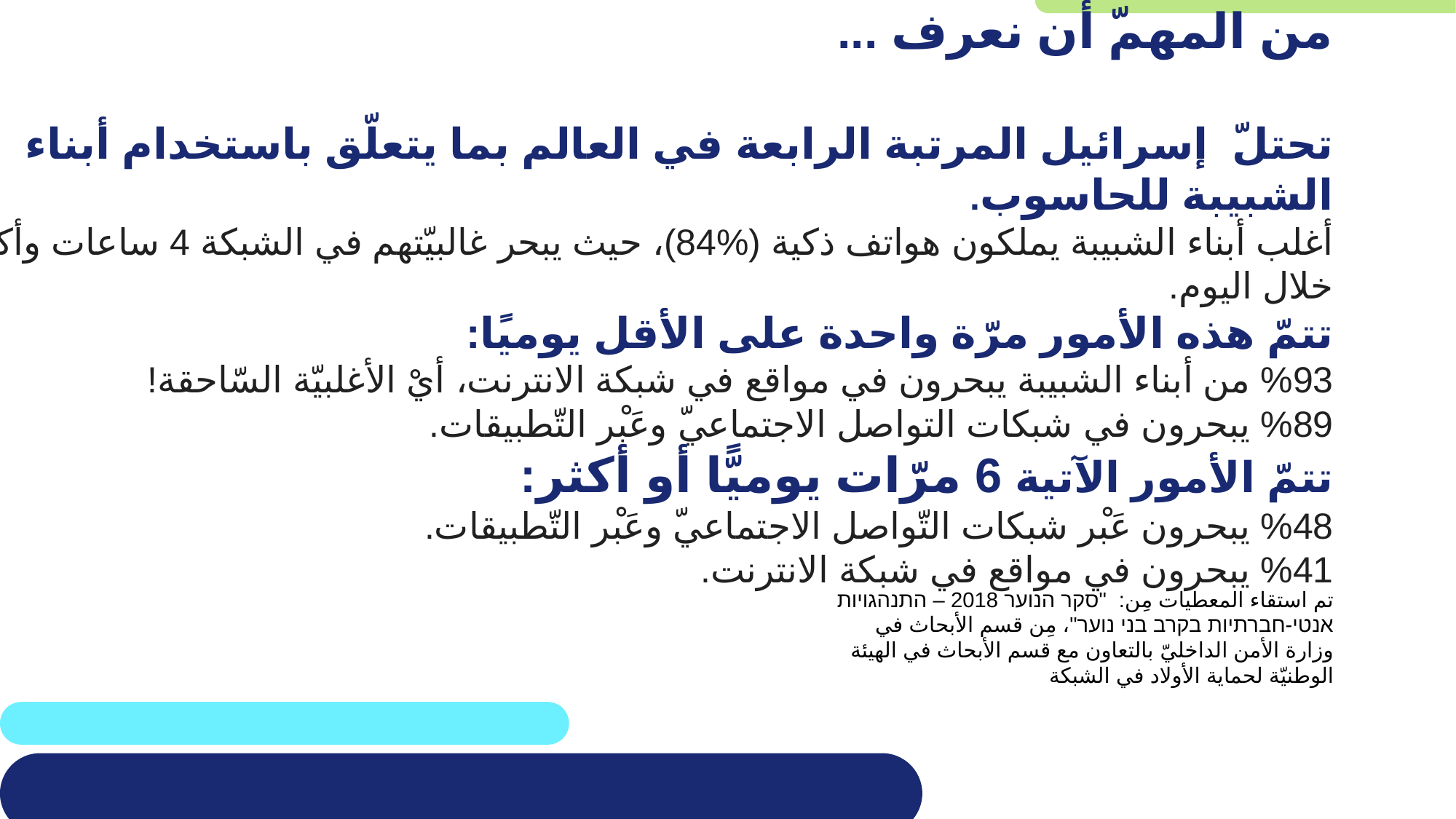

من المهمّ أن نعرف ...

تحتلّ  إسرائيل المرتبة الرابعة في العالم بما يتعلّق باستخدام أبناء الشبيبة للحاسوب.
أغلب أبناء الشبيبة يملكون هواتف ذكية (%84)، حيث يبحر غالبيّتهم في الشبكة 4 ساعات وأكثر خلال اليوم.
تتمّ هذه الأمور مرّة واحدة على الأقل يوميًا:
%93 من أبناء الشبيبة يبحرون في مواقع في شبكة الانترنت، أيْ الأغلبيّة السّاحقة!
%89 يبحرون في شبكات التواصل الاجتماعيّ وعَبْر التّطبيقات.
تتمّ الأمور الآتية 6 مرّات يوميًّا أو أكثر:
%48 يبحرون عَبْر شبكات التّواصل الاجتماعيّ وعَبْر التّطبيقات.
%41 يبحرون في مواقع في شبكة الانترنت.
تم استقاء المعطيات مِن:  "סקר הנוער 2018 – התנהגויות אנטי-חברתיות בקרב בני נוער"، مِن قسم الأبحاث في وزارة الأمن الداخليّ بالتعاون مع قسم الأبحاث في الهيئة الوطنيّة لحماية الأولاد في الشبكة